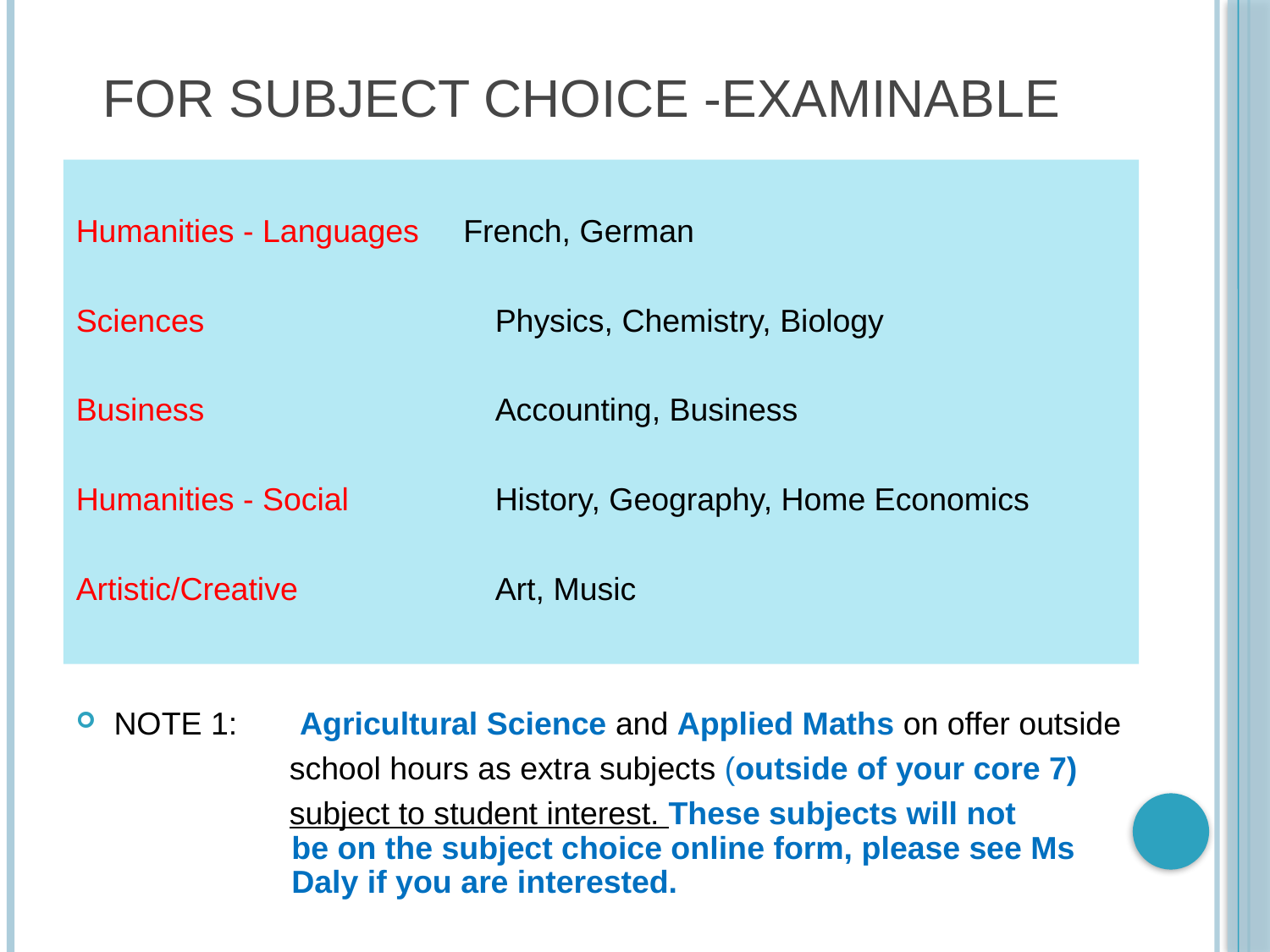

# For Subject choice -examinable

Humanities - Languages     French, German

Sciences                          	Physics, Chemistry, Biology

Business                          	Accounting, Business

Humanities - Social          	History, Geography, Home Economics

Artistic/Creative		Art, Music

NOTE 1:       Agricultural Science and Applied Maths on offer outside
                        school hours as extra subjects (outside of your core 7)
                        subject to student interest. These subjects will not 	         	          be on the subject choice online form, please see Ms                	          Daly if you are interested.